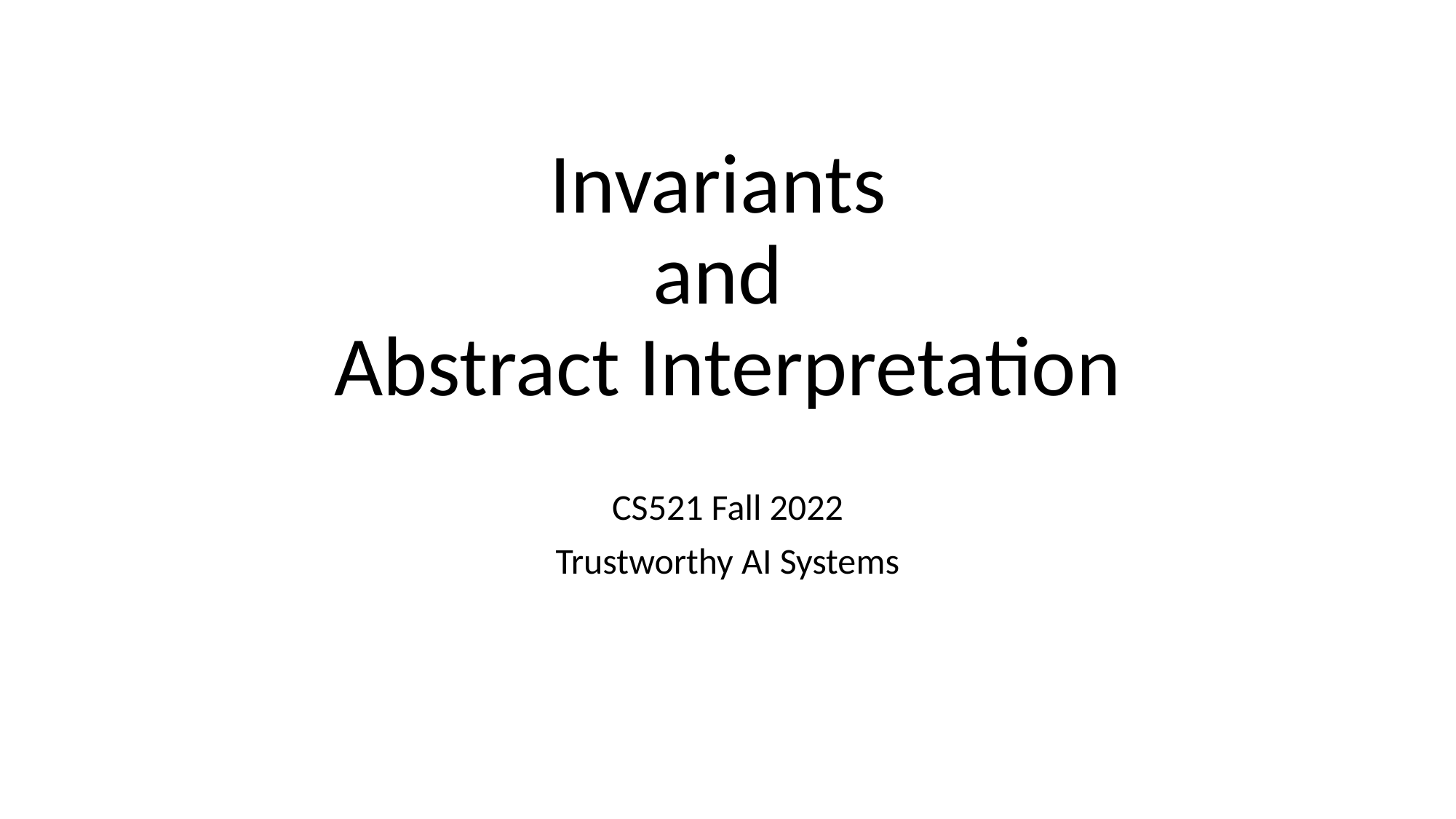

# Invariants and Abstract Interpretation
CS521 Fall 2022
Trustworthy AI Systems